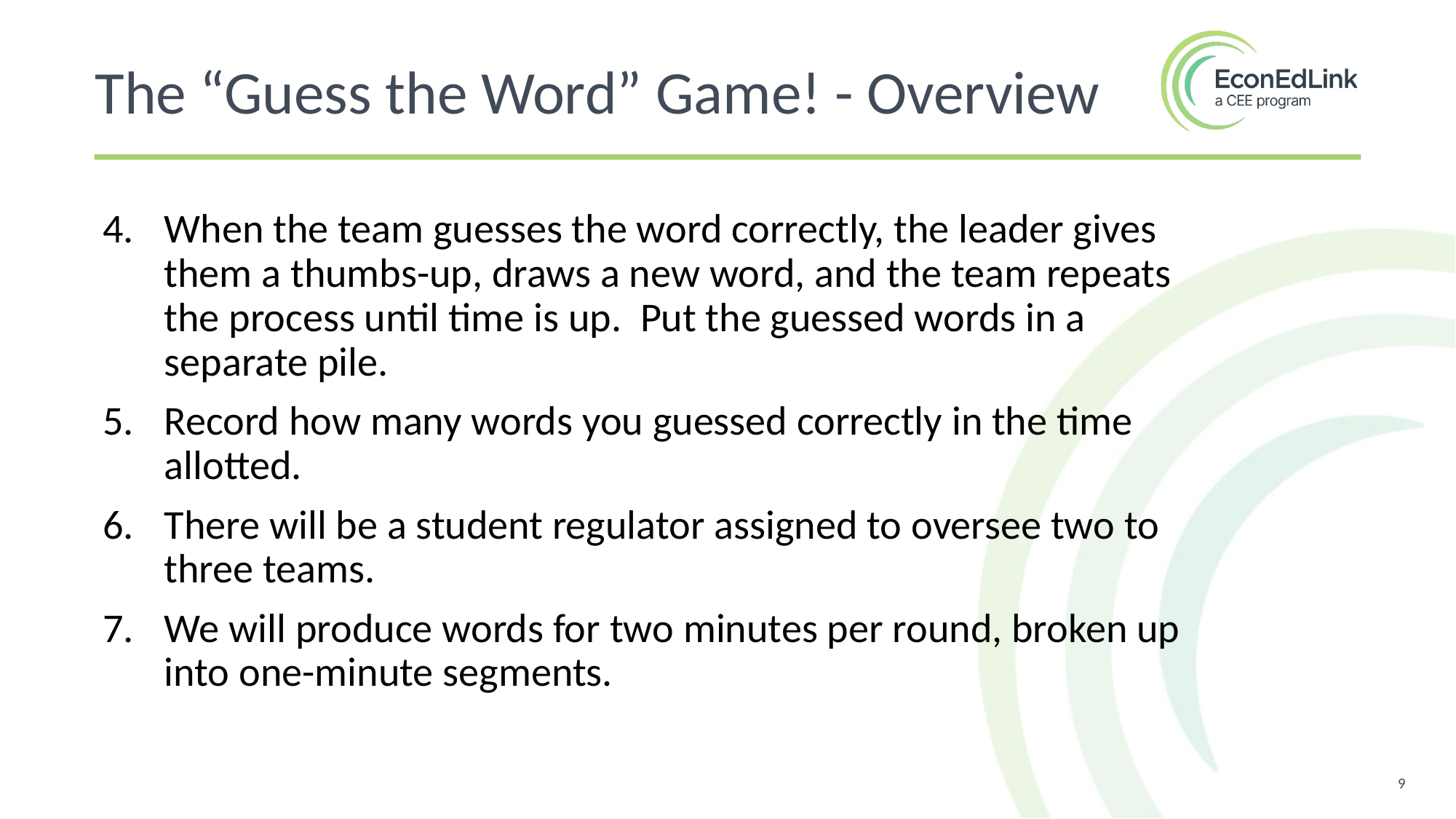

The “Guess the Word” Game! - Overview
When the team guesses the word correctly, the leader gives them a thumbs-up, draws a new word, and the team repeats the process until time is up.  Put the guessed words in a separate pile.
Record how many words you guessed correctly in the time allotted.
There will be a student regulator assigned to oversee two to three teams.
We will produce words for two minutes per round, broken up into one-minute segments.
9